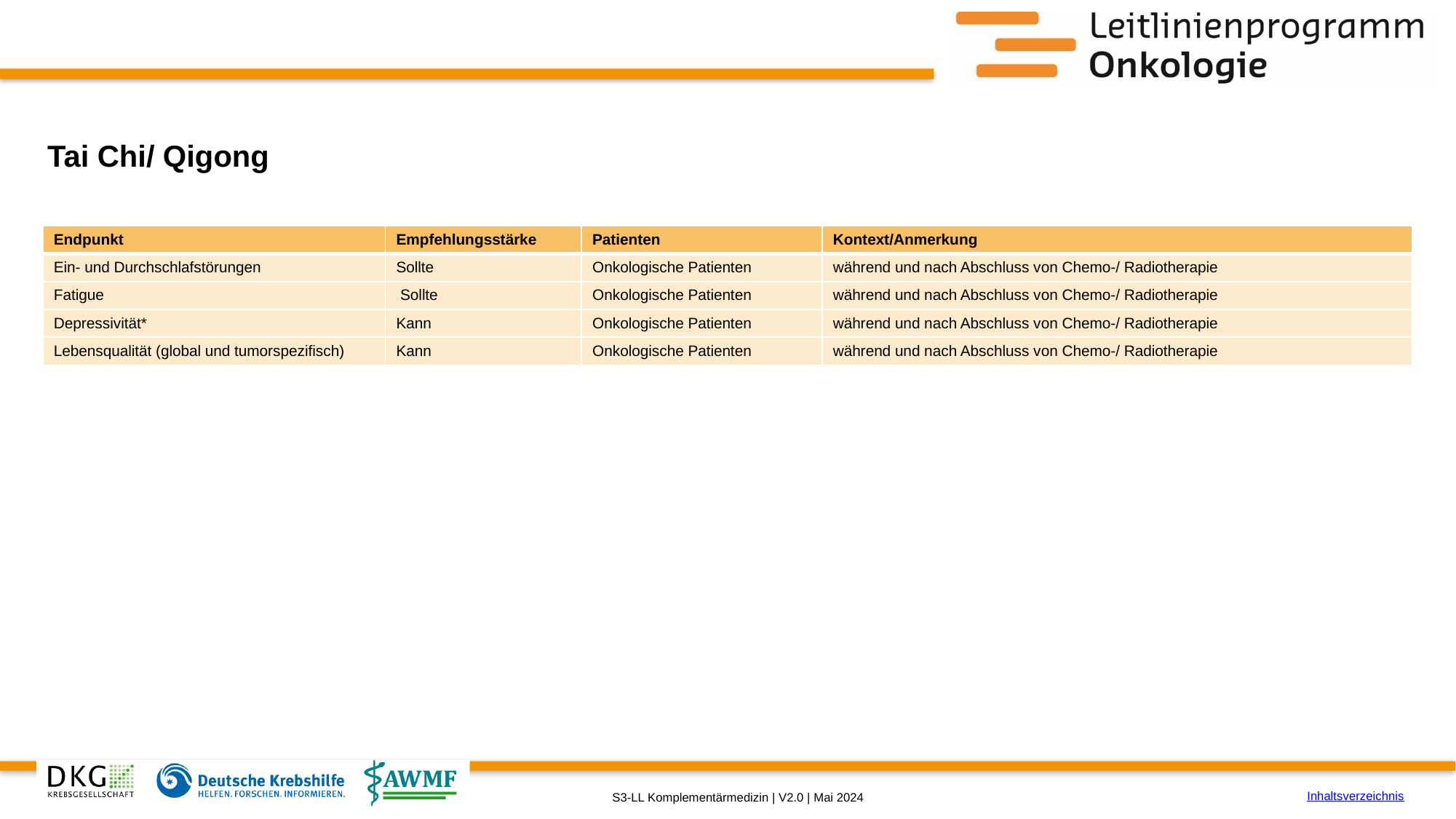

# Tai Chi/ Qigong
| Endpunkt | Empfehlungsstärke | Patienten | Kontext/Anmerkung |
| --- | --- | --- | --- |
| Ein- und Durchschlafstörungen | Sollte | Onkologische Patienten | während und nach Abschluss von Chemo-/ Radiotherapie |
| Fatigue | Sollte | Onkologische Patienten | während und nach Abschluss von Chemo-/ Radiotherapie |
| Depressivität\* | Kann | Onkologische Patienten | während und nach Abschluss von Chemo-/ Radiotherapie |
| Lebensqualität (global und tumorspezifisch) | Kann | Onkologische Patienten | während und nach Abschluss von Chemo-/ Radiotherapie |
Inhaltsverzeichnis
S3-LL Komplementärmedizin | V2.0 | Mai 2024